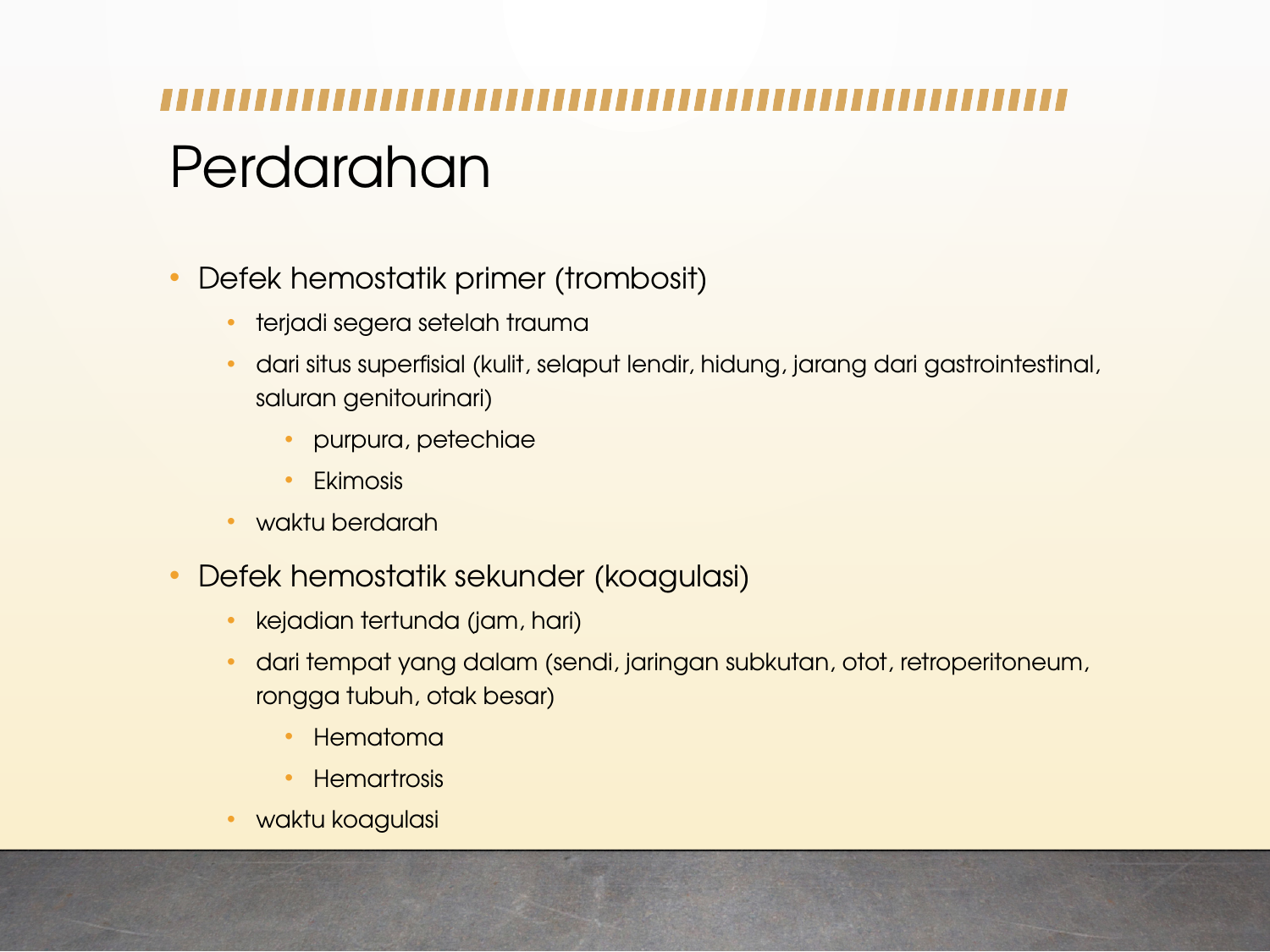

# Perdarahan
Defek hemostatik primer (trombosit)
terjadi segera setelah trauma
dari situs superfisial (kulit, selaput lendir, hidung, jarang dari gastrointestinal, saluran genitourinari)
purpura, petechiae
Ekimosis
waktu berdarah
Defek hemostatik sekunder (koagulasi)
kejadian tertunda (jam, hari)
dari tempat yang dalam (sendi, jaringan subkutan, otot, retroperitoneum, rongga tubuh, otak besar)
Hematoma
Hemartrosis
waktu koagulasi